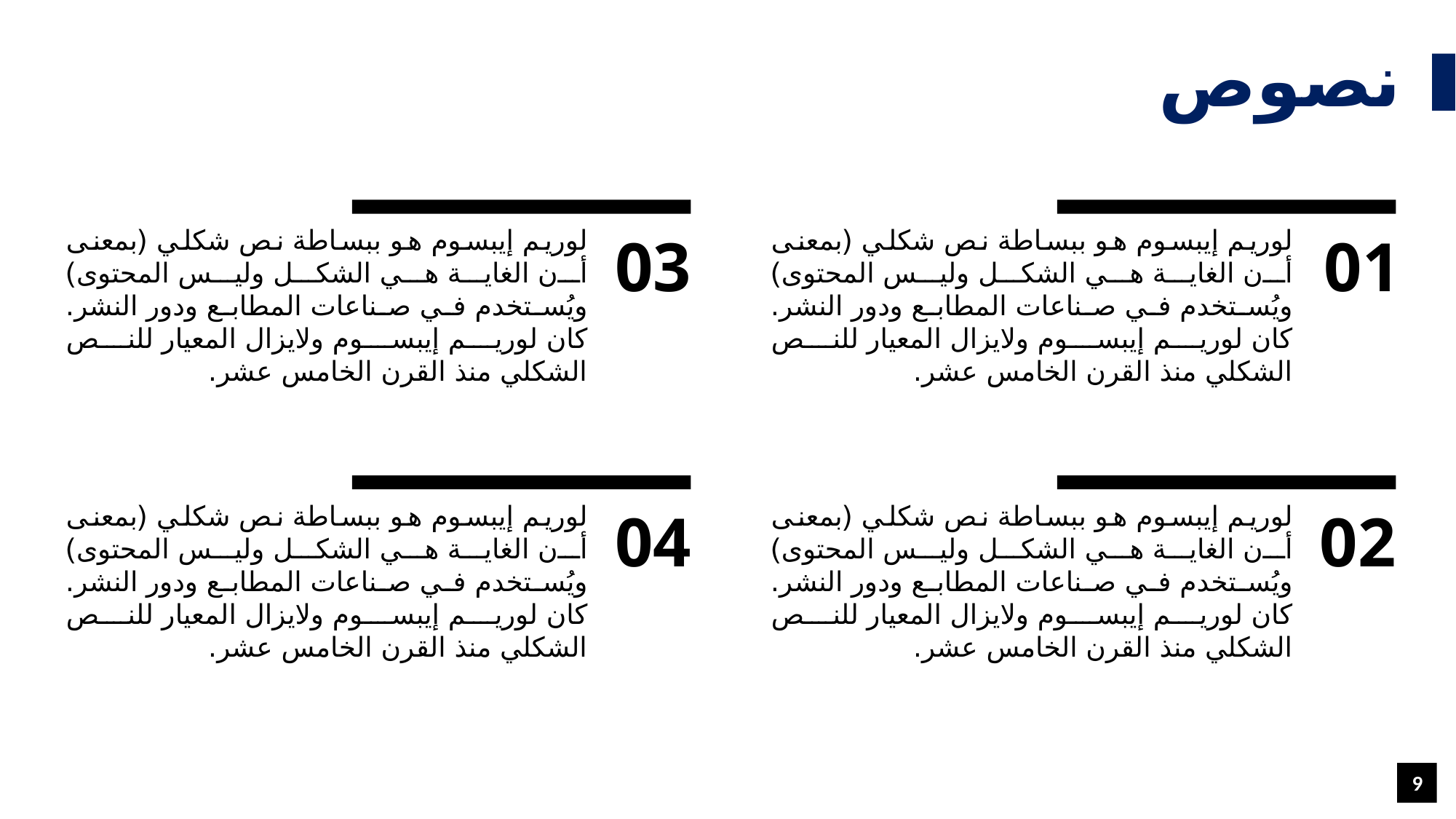

نصوص

لوريم إيبسوم هو ببساطة نص شكلي (بمعنى أن الغاية هي الشكل وليس المحتوى) ويُستخدم في صناعات المطابع ودور النشر. كان لوريم إيبسوم ولايزال المعيار للنص الشكلي منذ القرن الخامس عشر.
03

لوريم إيبسوم هو ببساطة نص شكلي (بمعنى أن الغاية هي الشكل وليس المحتوى) ويُستخدم في صناعات المطابع ودور النشر. كان لوريم إيبسوم ولايزال المعيار للنص الشكلي منذ القرن الخامس عشر.
01

لوريم إيبسوم هو ببساطة نص شكلي (بمعنى أن الغاية هي الشكل وليس المحتوى) ويُستخدم في صناعات المطابع ودور النشر. كان لوريم إيبسوم ولايزال المعيار للنص الشكلي منذ القرن الخامس عشر.
04

لوريم إيبسوم هو ببساطة نص شكلي (بمعنى أن الغاية هي الشكل وليس المحتوى) ويُستخدم في صناعات المطابع ودور النشر. كان لوريم إيبسوم ولايزال المعيار للنص الشكلي منذ القرن الخامس عشر.
02
9